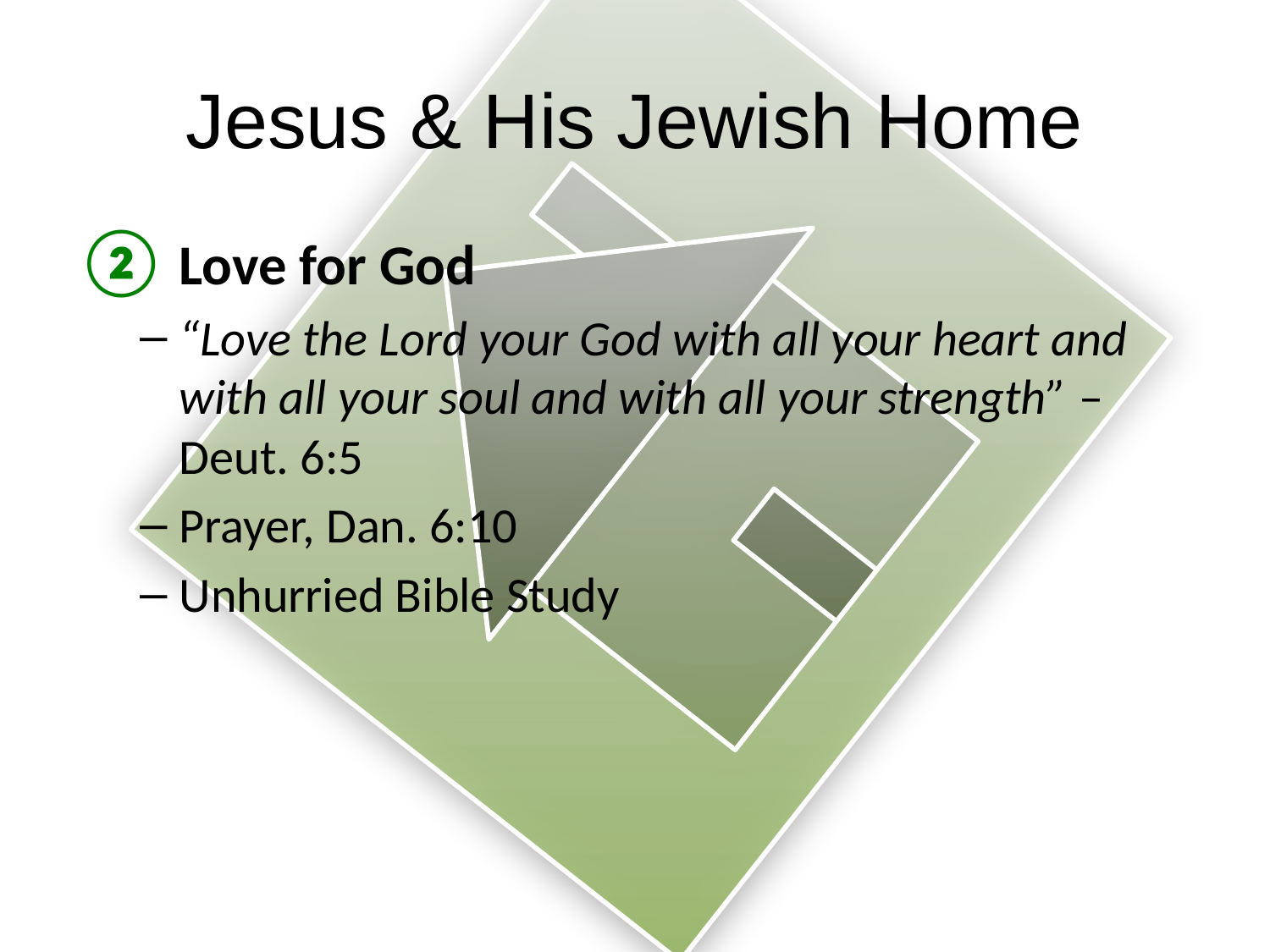

# Jesus & His Jewish Home
 Love for God
“Love the Lord your God with all your heart and with all your soul and with all your strength” – Deut. 6:5
Prayer, Dan. 6:10
Unhurried Bible Study